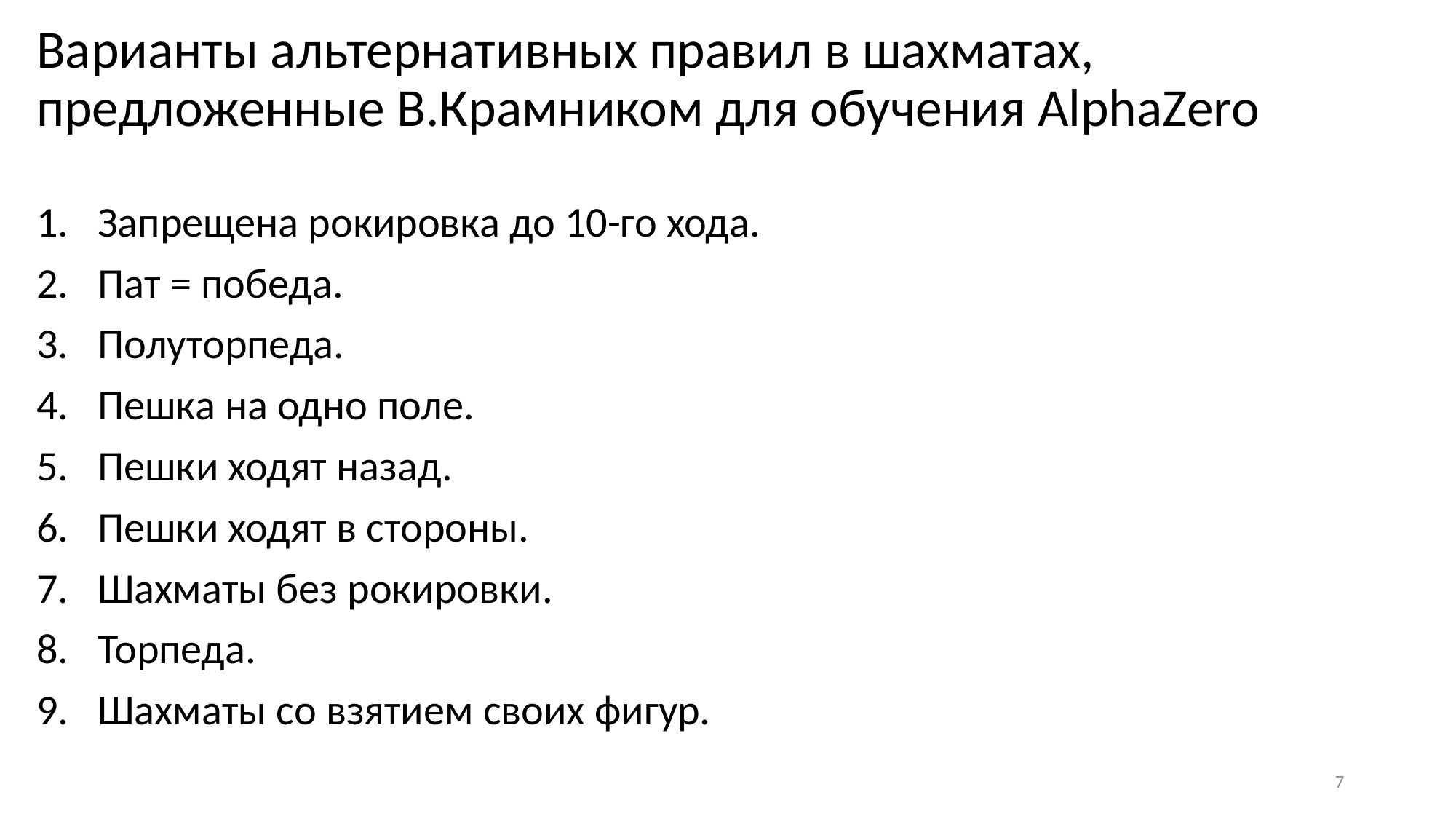

# Варианты альтернативных правил в шахматах, предложенные В.Крамником для обучения AlphaZero
Запрещена рокировка до 10-го хода.
Пат = победа.
Полуторпеда.
Пешка на одно поле.
Пешки ходят назад.
Пешки ходят в стороны.
Шахматы без рокировки.
Торпеда.
Шахматы со взятием своих фигур.
7